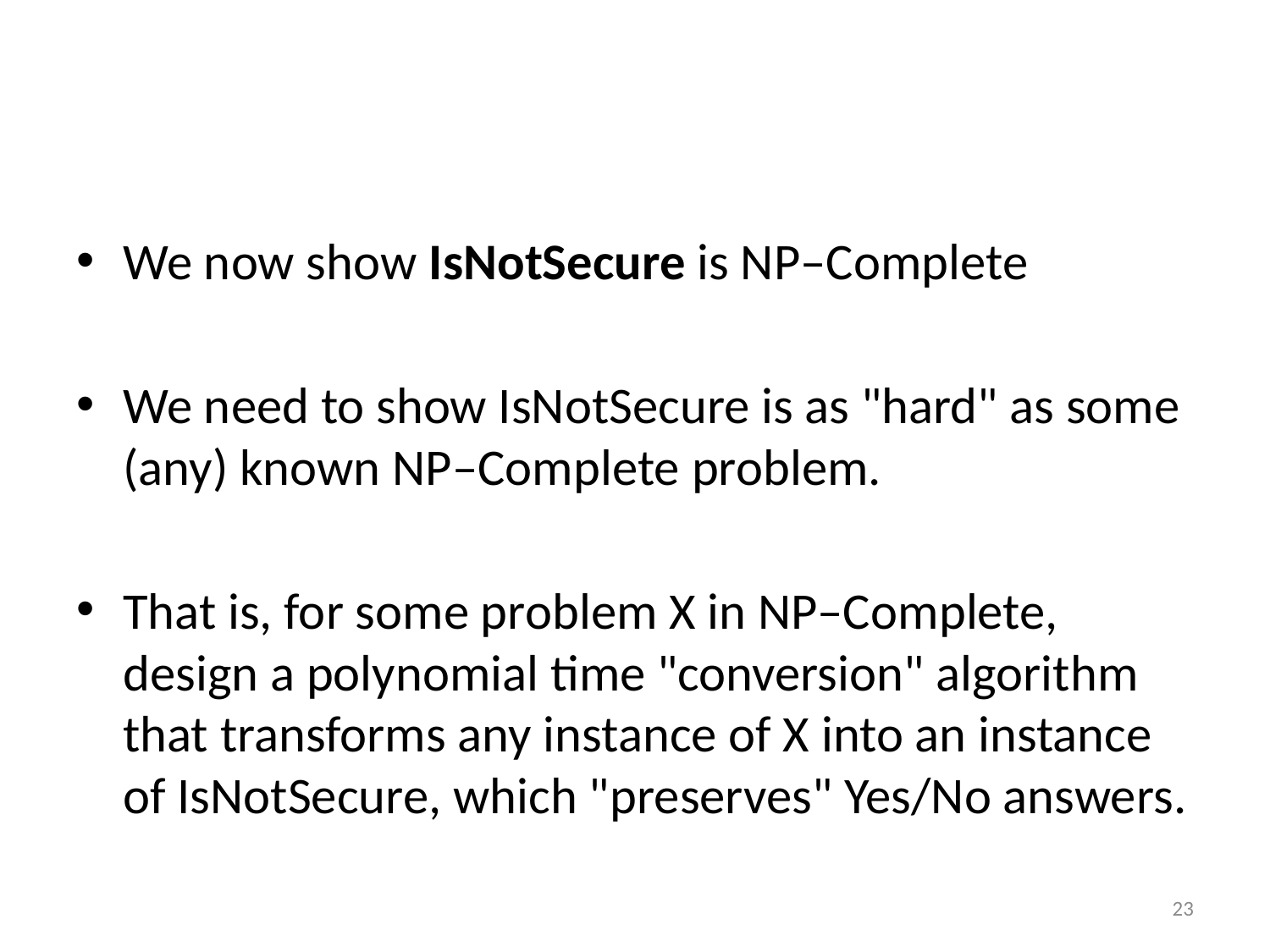

#
We now show IsNotSecure is NP–Complete

We need to show IsNotSecure is as "hard" as some (any) known NP–Complete problem.

That is, for some problem X in NP–Complete, design a polynomial time "conversion" algorithm that transforms any instance of X into an instance of IsNotSecure, which "preserves" Yes/No answers.
23